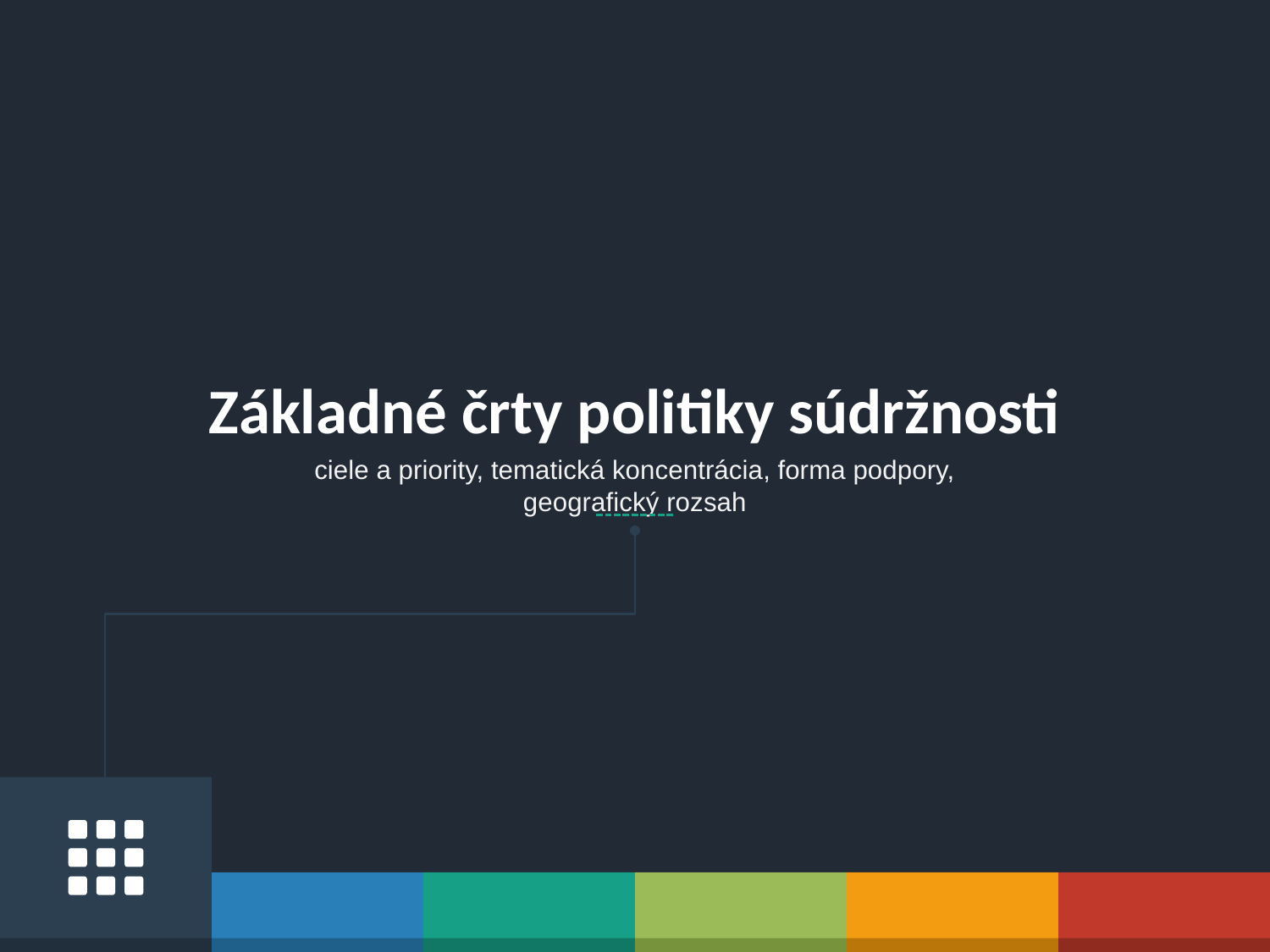

Základné črty politiky súdržnosti
ciele a priority, tematická koncentrácia, forma podpory,
geografický rozsah